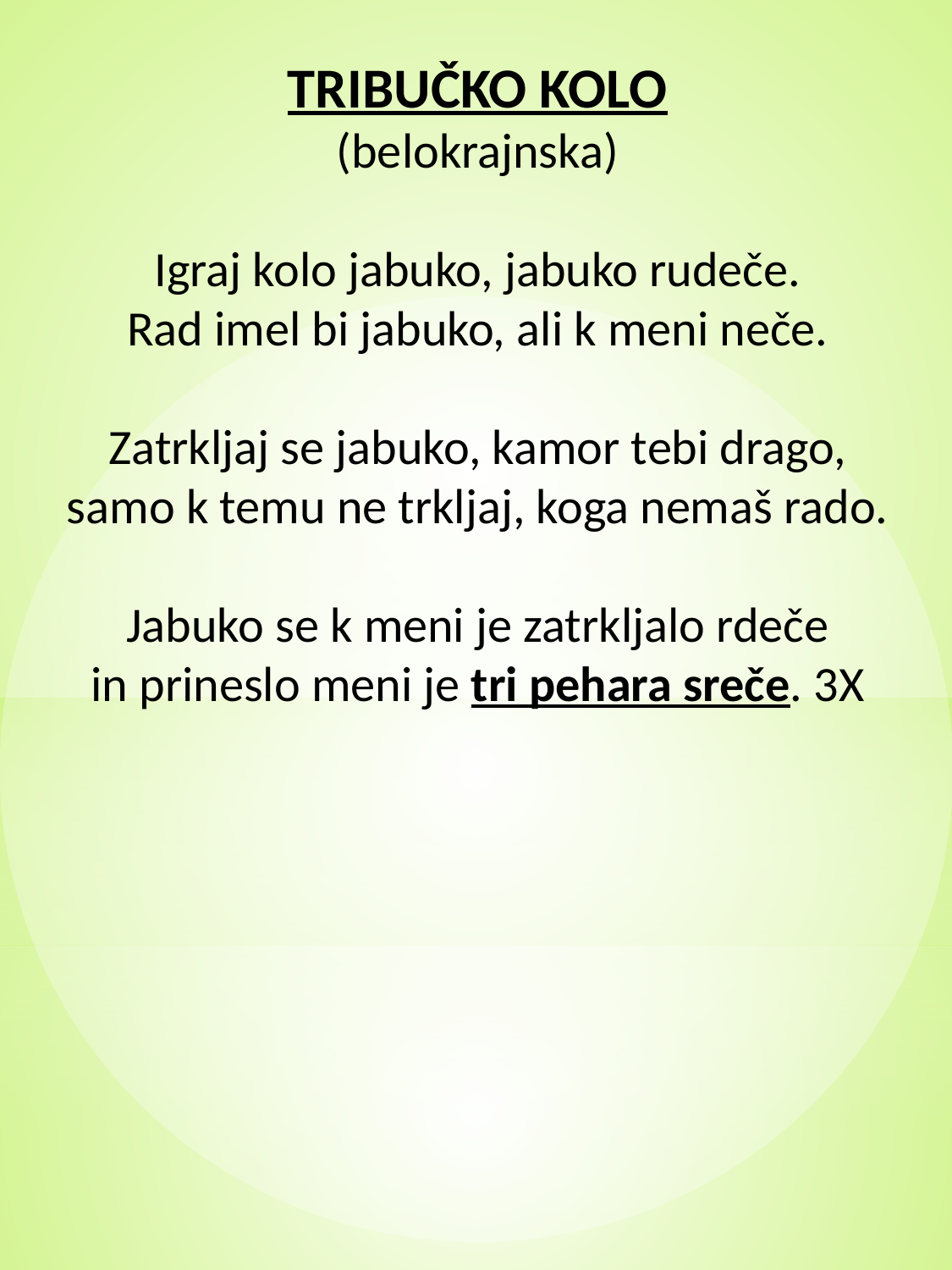

TRIBUČKO KOLO
(belokrajnska)

Igraj kolo jabuko, jabuko rudeče.
Rad imel bi jabuko, ali k meni neče.

Zatrkljaj se jabuko, kamor tebi drago,
samo k temu ne trkljaj, koga nemaš rado.

Jabuko se k meni je zatrkljalo rdeče
in prineslo meni je tri pehara sreče. 3X